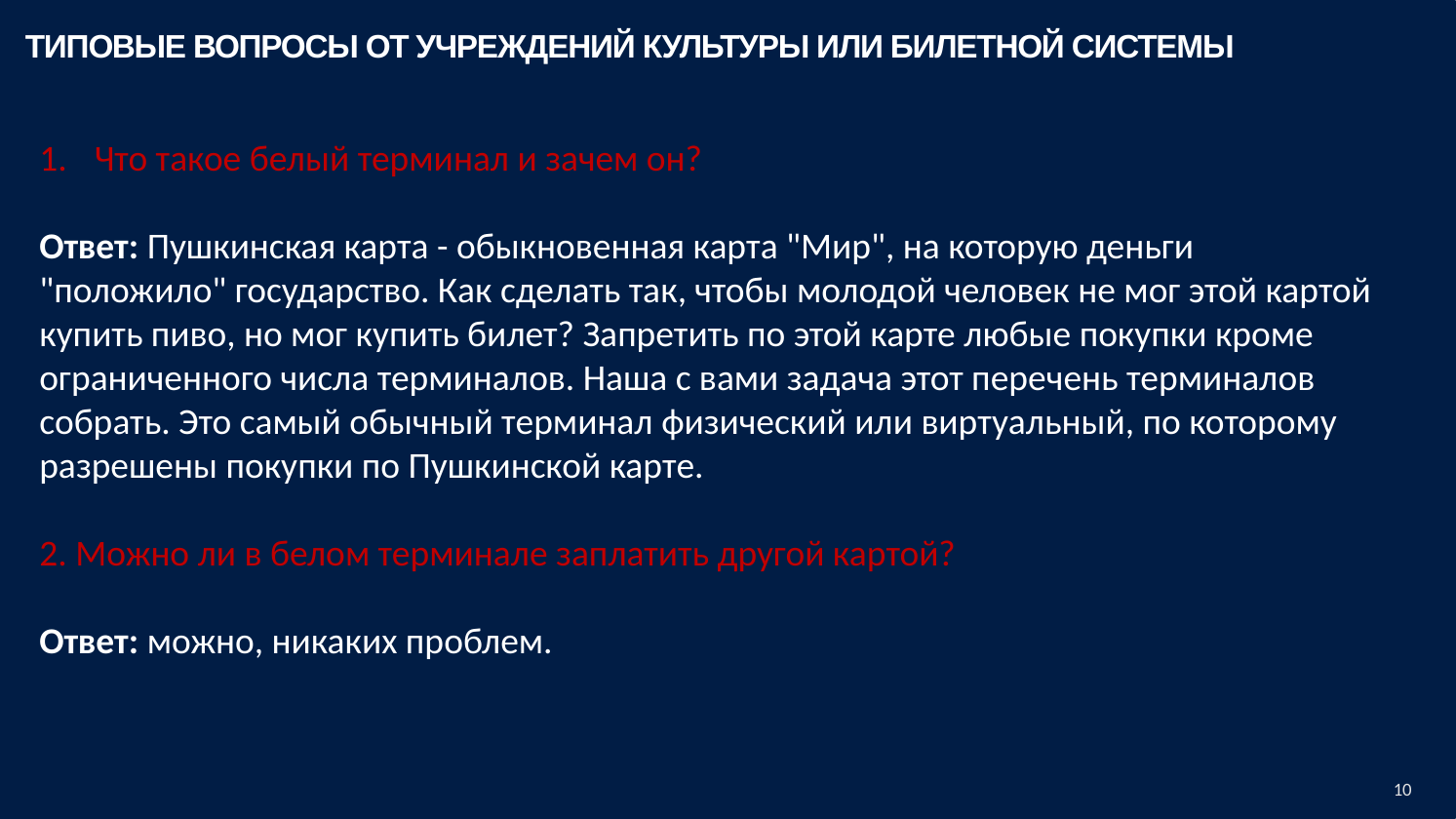

# ТИПОВЫЕ ВОПРОСЫ от учреждений культуры или билетной системы
Что такое белый терминал и зачем он?

Ответ: Пушкинская карта - обыкновенная карта "Мир", на которую деньги "положило" государство. Как сделать так, чтобы молодой человек не мог этой картой купить пиво, но мог купить билет? Запретить по этой карте любые покупки кроме ограниченного числа терминалов. Наша с вами задача этот перечень терминалов собрать. Это самый обычный терминал физический или виртуальный, по которому разрешены покупки по Пушкинской карте.

2. Можно ли в белом терминале заплатить другой картой?

Ответ: можно, никаких проблем.

10